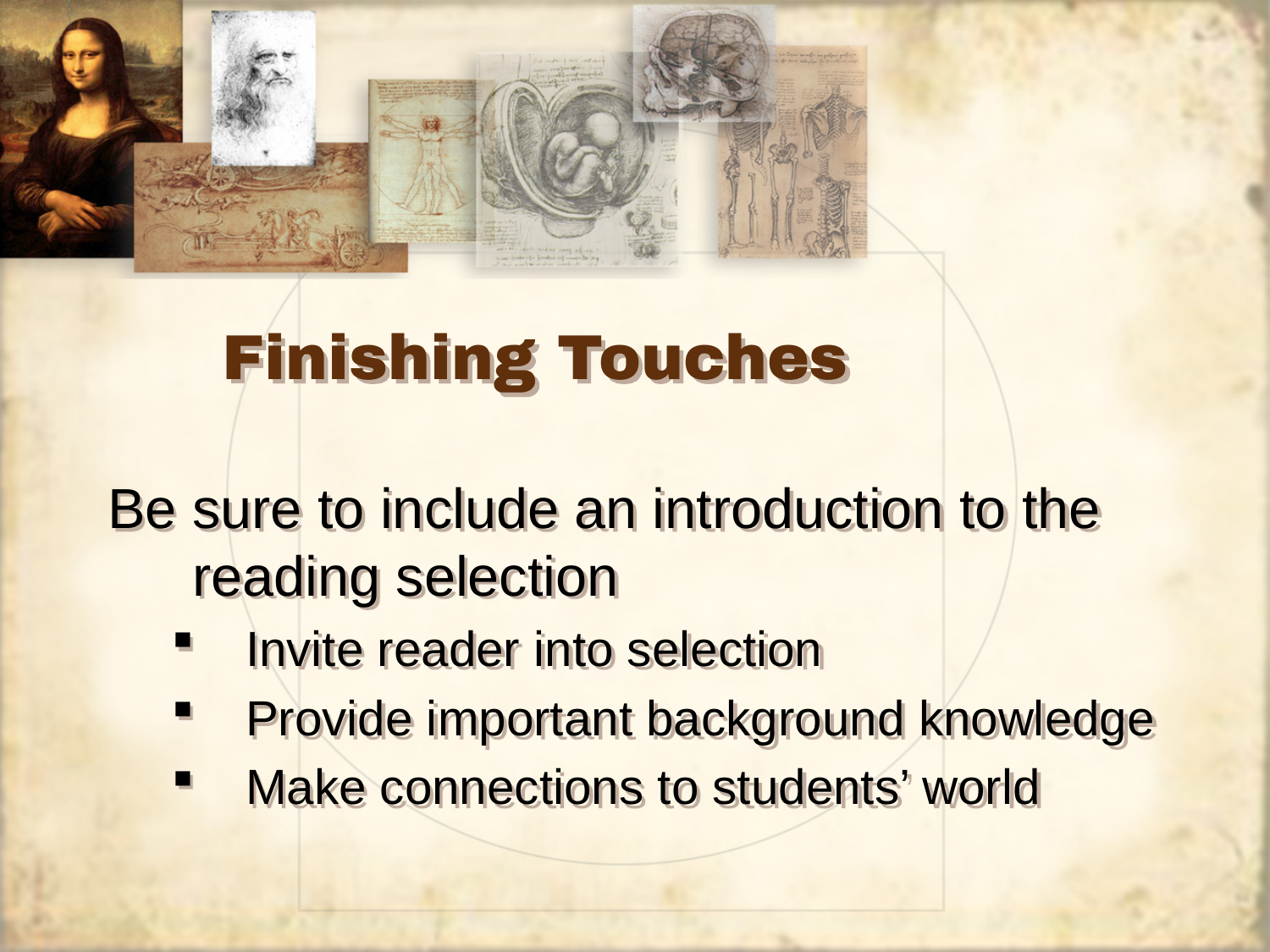

# Finishing Touches
Be sure to include an introduction to the reading selection
Invite reader into selection
Provide important background knowledge
Make connections to students’ world